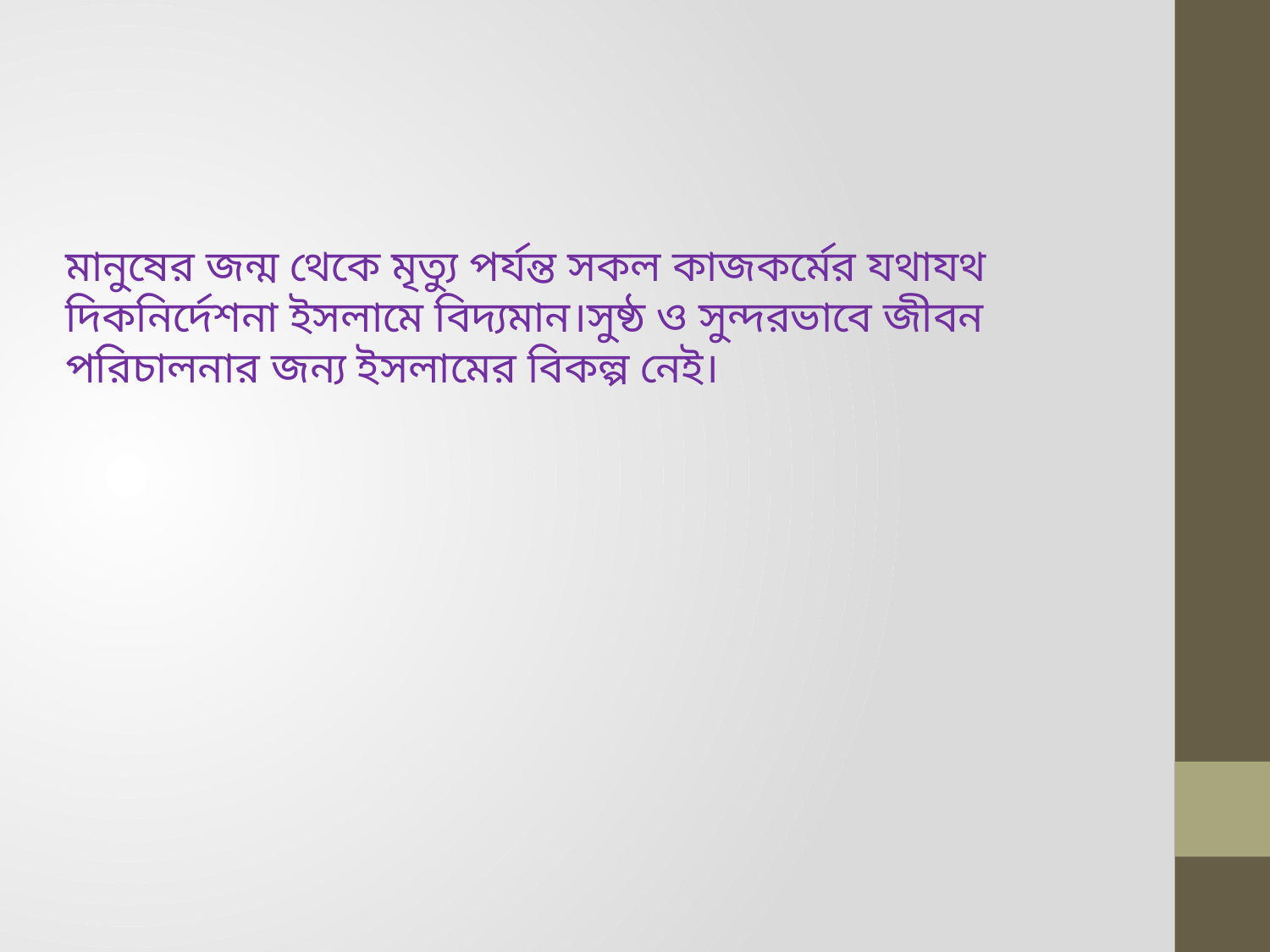

মানুষের জন্ম থেকে মৃত্যু পর্যন্ত সকল কাজকর্মের যথাযথ দিকনির্দেশনা ইসলামে বিদ্যমান।সুষ্ঠ ও সুন্দরভাবে জীবন পরিচালনার জন্য ইসলামের বিকল্প নেই।